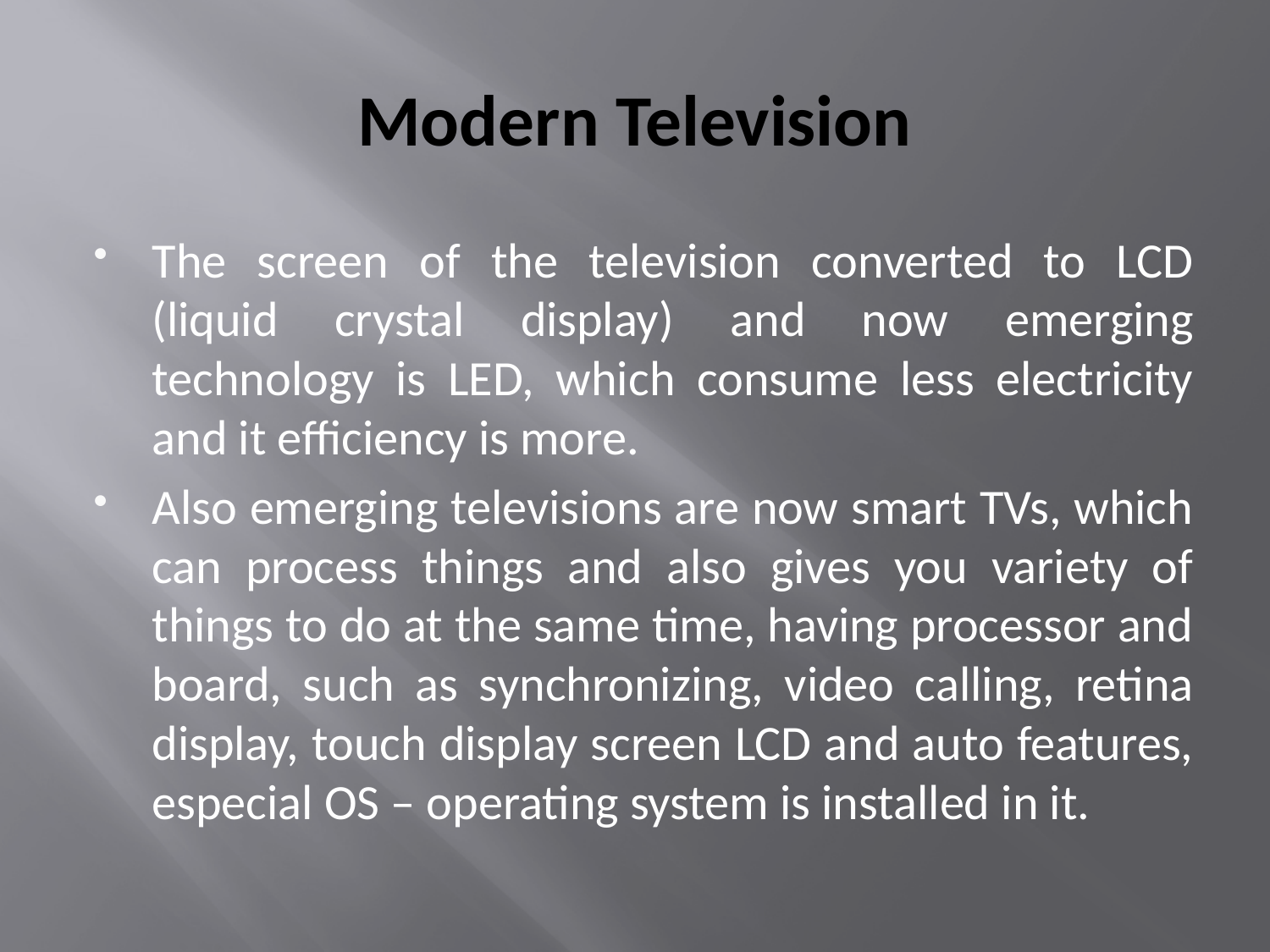

# Modern Television
The screen of the television converted to LCD (liquid crystal display) and now emerging technology is LED, which consume less electricity and it efficiency is more.
Also emerging televisions are now smart TVs, which can process things and also gives you variety of things to do at the same time, having processor and board, such as synchronizing, video calling, retina display, touch display screen LCD and auto features, especial OS – operating system is installed in it.